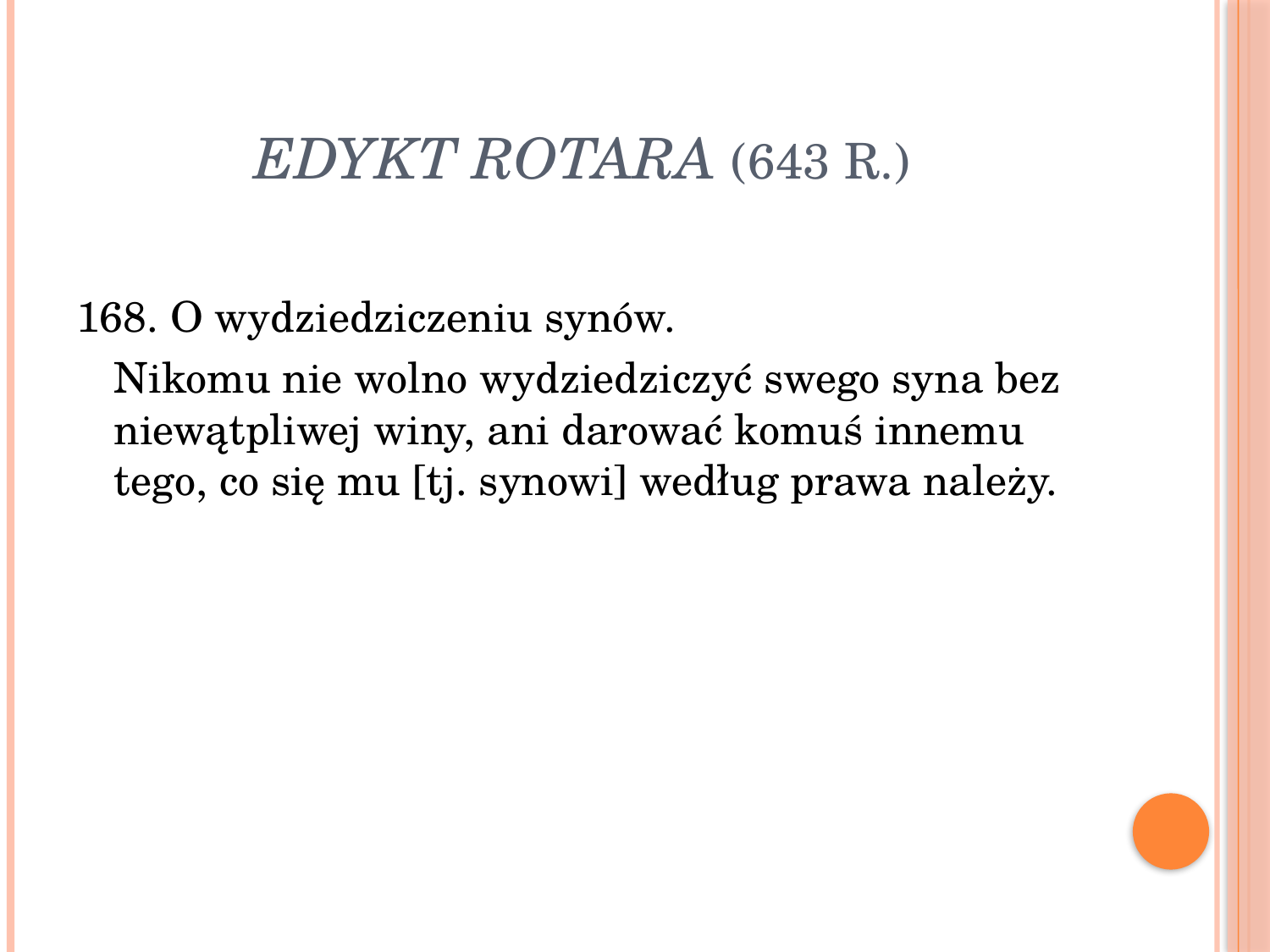

# Edykt Rotara (643 r.)

168. O wydziedziczeniu synów.
	Nikomu nie wolno wydziedziczyć swego syna bez niewątpliwej winy, ani darować komuś innemu tego, co się mu [tj. synowi] według prawa należy.